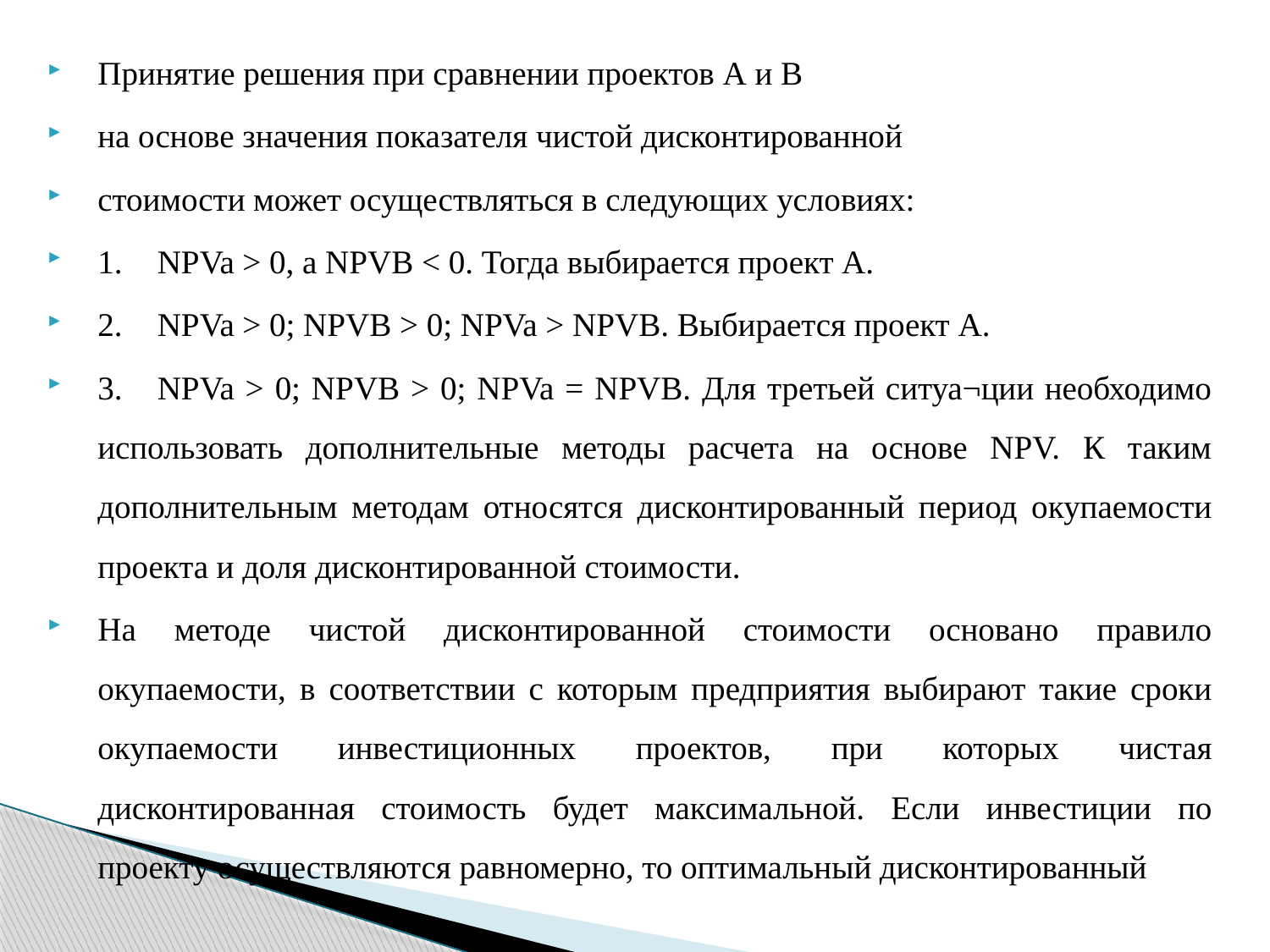

Принятие решения при сравнении проектов А и В
на основе значения показателя чистой дисконтированной
стоимости может осуществляться в следующих условиях:
1.	NPVa > 0, а NPVB < 0. Тогда выбирается проект А.
2.	NPVa > 0; NPVB > 0; NPVa > NPVB. Выбирается проект А.
3.	NPVa > 0; NPVB > 0; NPVa = NPVB. Для третьей ситуа¬ции необходимо использовать дополнительные методы расчета на основе NPV. К таким дополнительным методам относятся дисконтированный период окупаемости проекта и доля дисконтированной стоимости.
На методе чистой дисконтированной стоимости основано правило окупаемости, в соответствии с которым предприятия выбирают такие сроки окупаемости инвестиционных проектов, при которых чистая дисконтированная стоимость будет максимальной. Если инвестиции по проекту осуществляются равномерно, то оптимальный дисконтированный